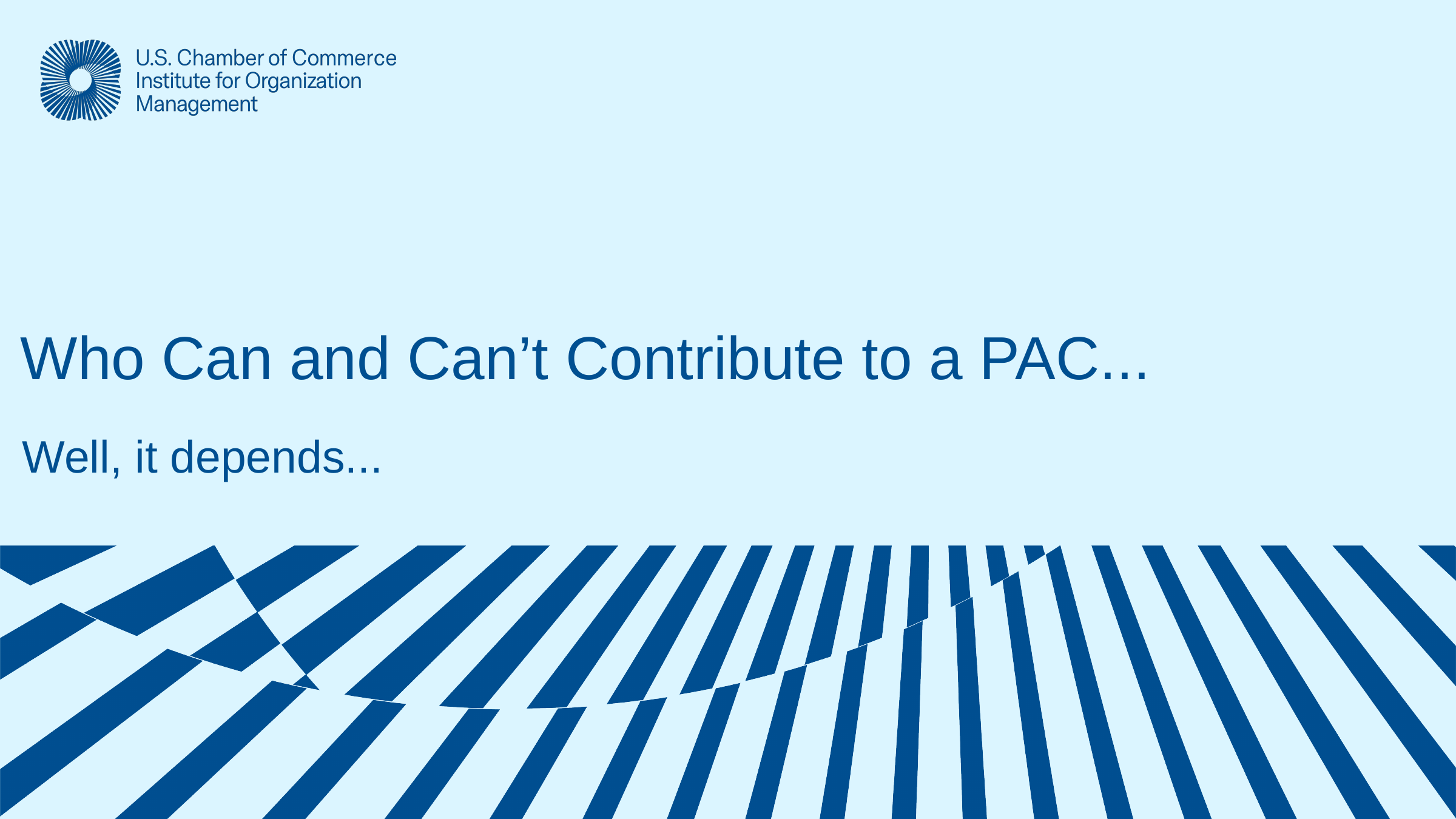

# Who Can and Can’t Contribute to a PAC...
Well, it depends...